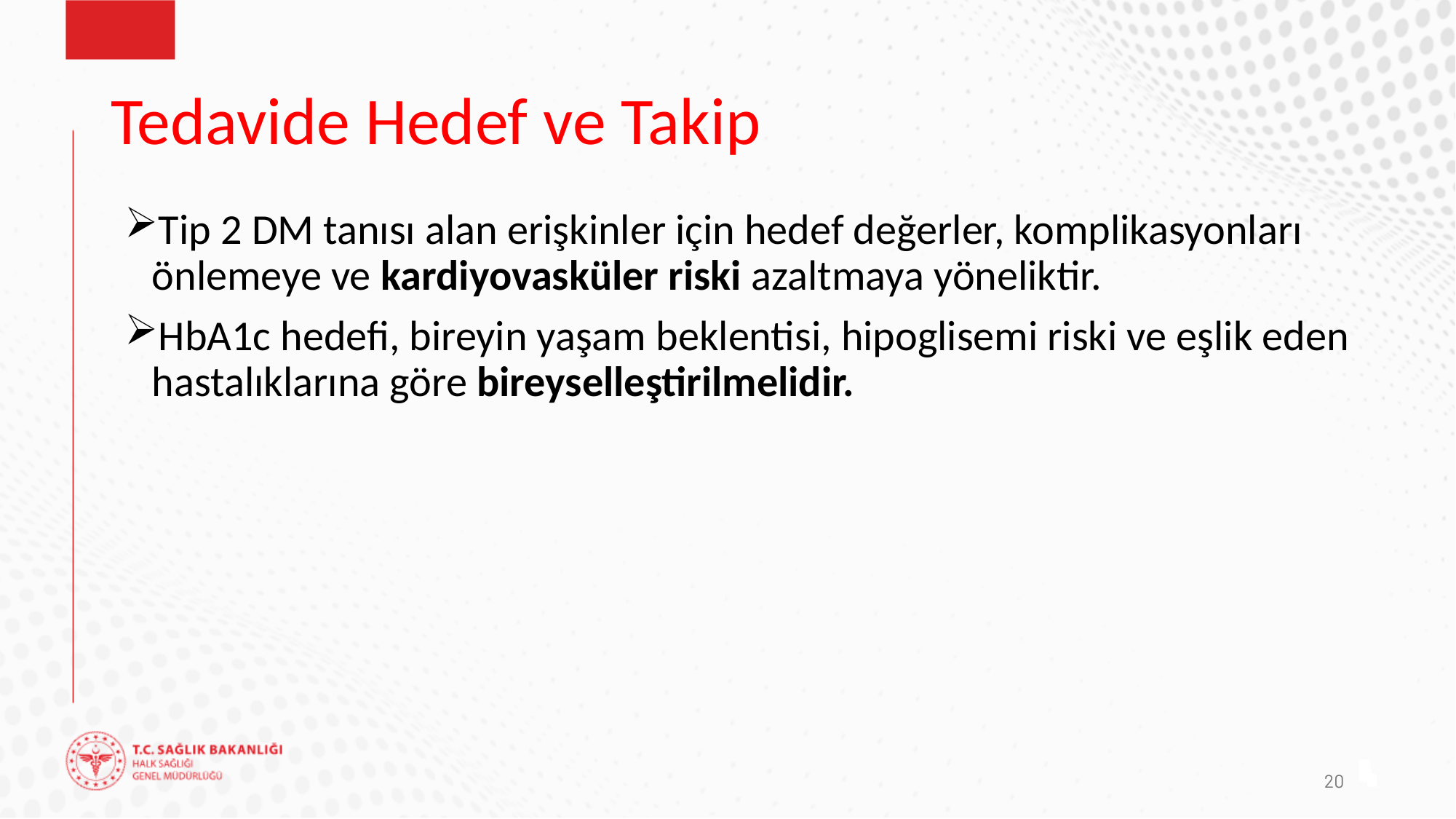

# Tedavide Hedef ve Takip
Tip 2 DM tanısı alan erişkinler için hedef değerler, komplikasyonları önlemeye ve kardiyovasküler riski azaltmaya yöneliktir.
HbA1c hedefi, bireyin yaşam beklentisi, hipoglisemi riski ve eşlik eden hastalıklarına göre bireyselleştirilmelidir.
20